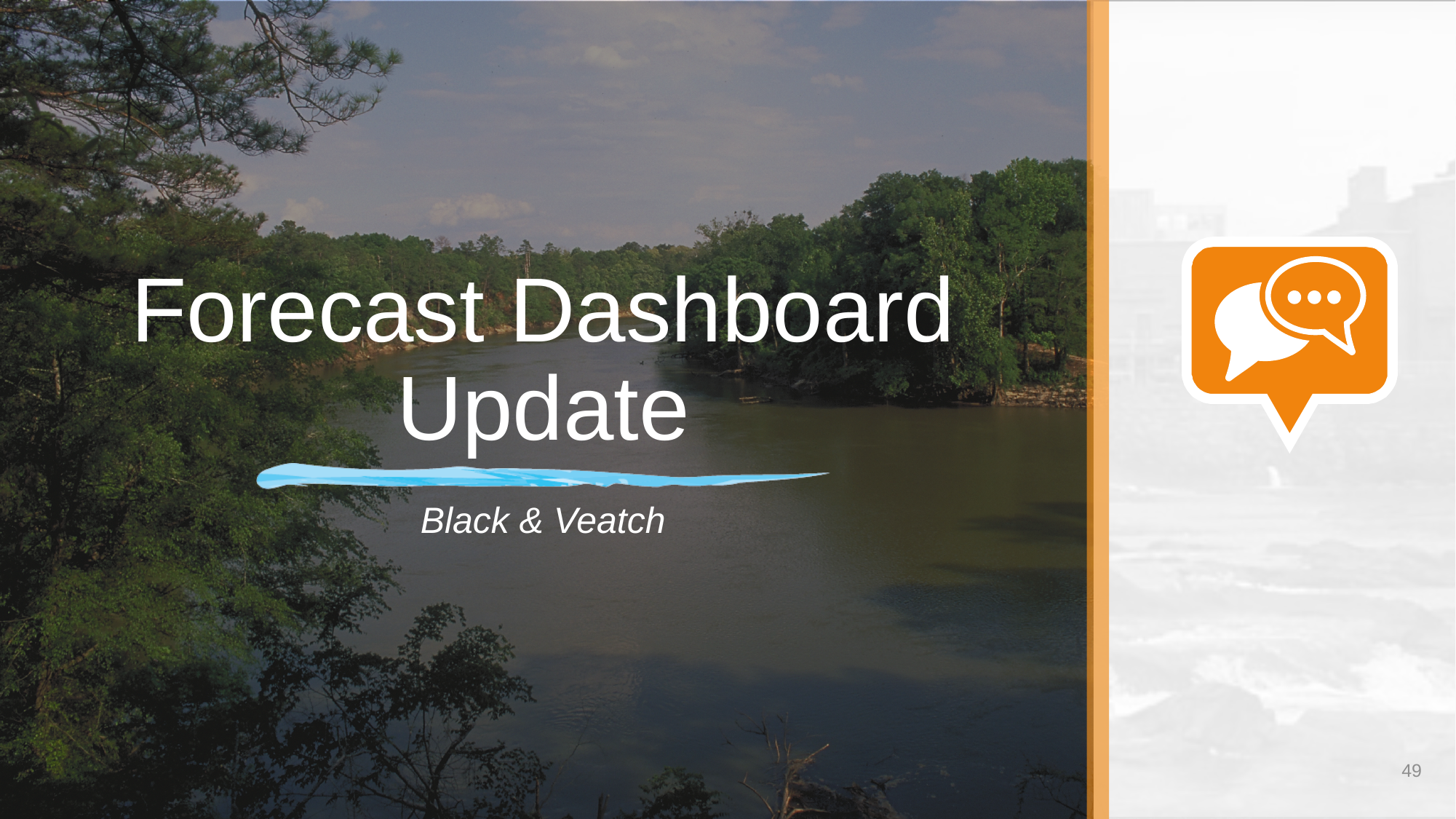

# Forecast Dashboard Update

Black & Veatch

49